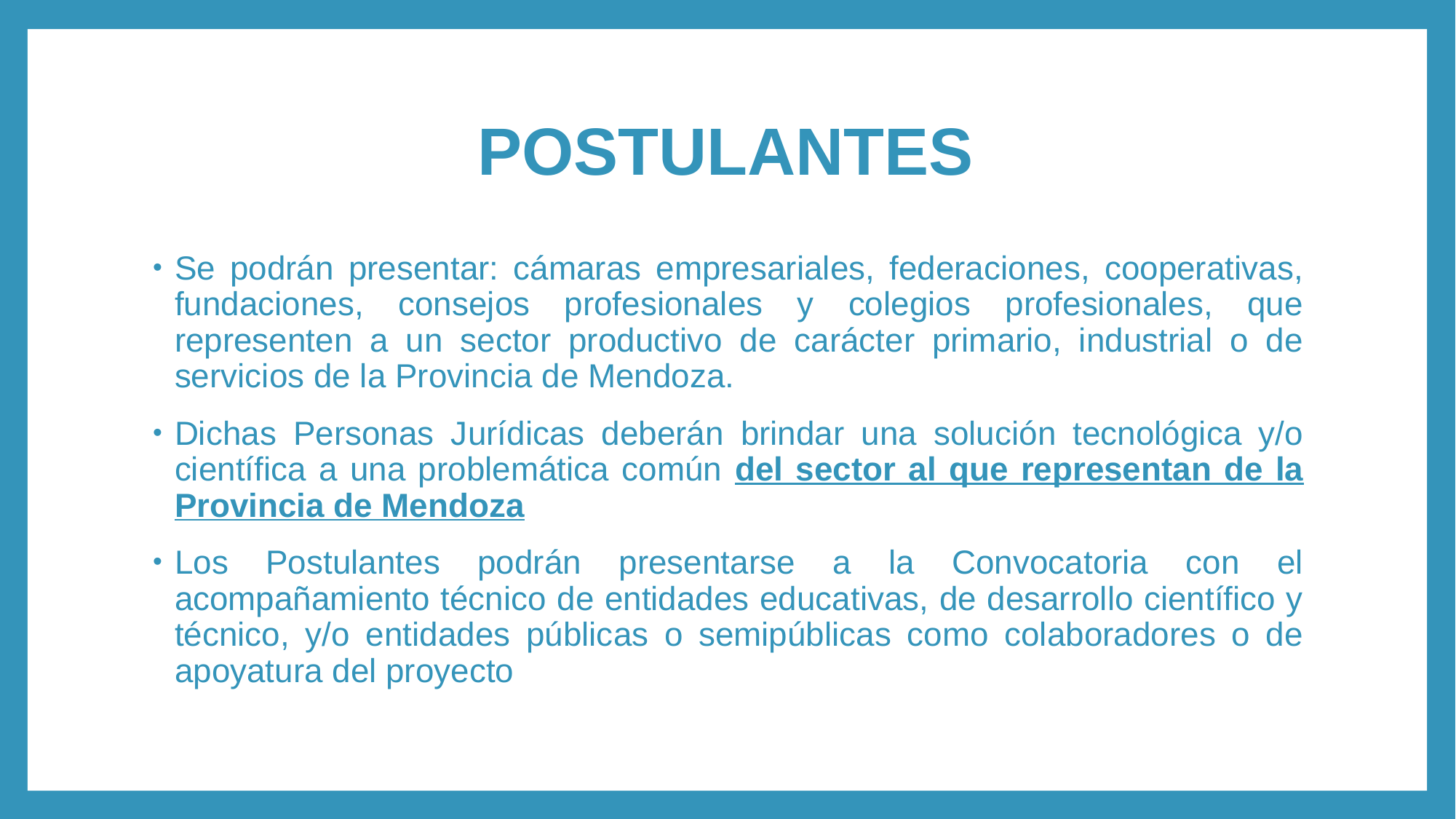

# POSTULANTES
Se podrán presentar: cámaras empresariales, federaciones, cooperativas, fundaciones, consejos profesionales y colegios profesionales, que representen a un sector productivo de carácter primario, industrial o de servicios de la Provincia de Mendoza.
Dichas Personas Jurídicas deberán brindar una solución tecnológica y/o científica a una problemática común del sector al que representan de la Provincia de Mendoza
Los Postulantes podrán presentarse a la Convocatoria con el acompañamiento técnico de entidades educativas, de desarrollo científico y técnico, y/o entidades públicas o semipúblicas como colaboradores o de apoyatura del proyecto